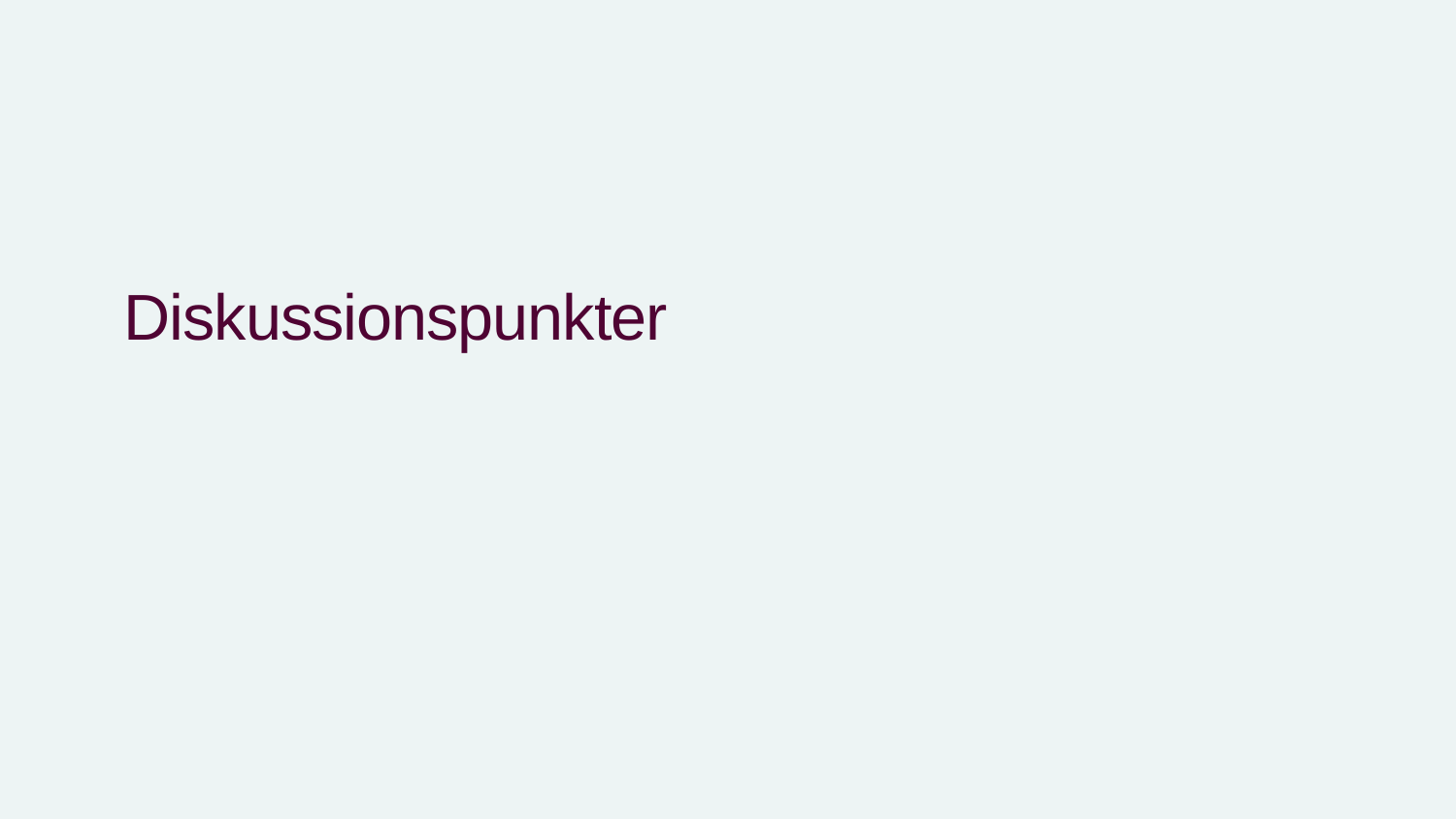

# Diskussionspunkter

2024-06-20
25
Karolinska Institutet - a medical university